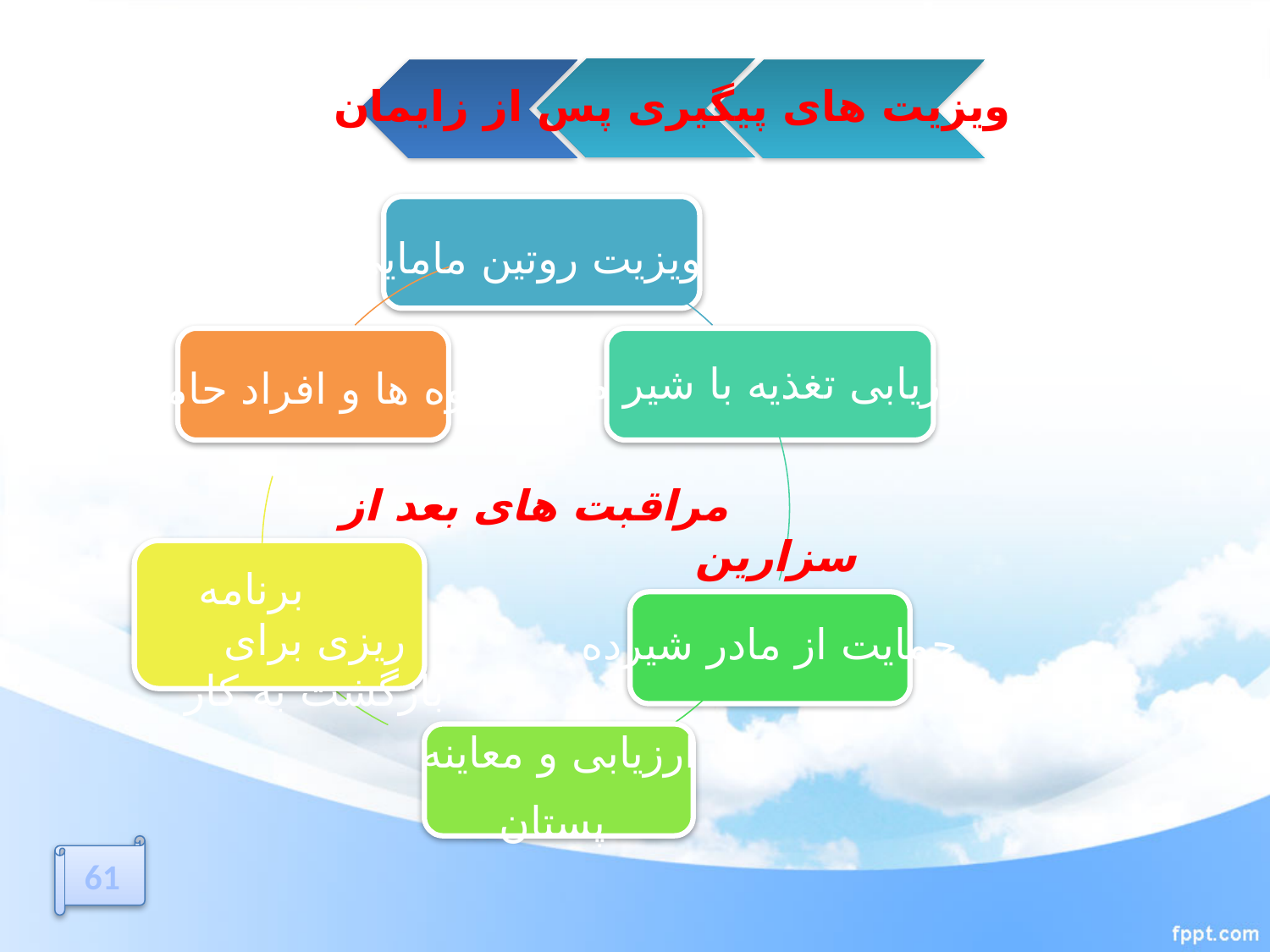

ویزیت های پیگیری پس از زایمان

ویزیت روتین مامایی
ارزیابی تغذیه با شیر مادر
گروه ها و افراد حامی
		مراقبت های بعد از سزارین
				برنامه ریزی برای بازگشت به کار
حمایت از مادر شیرده
ارزیابی و معاینه
 پستان
61